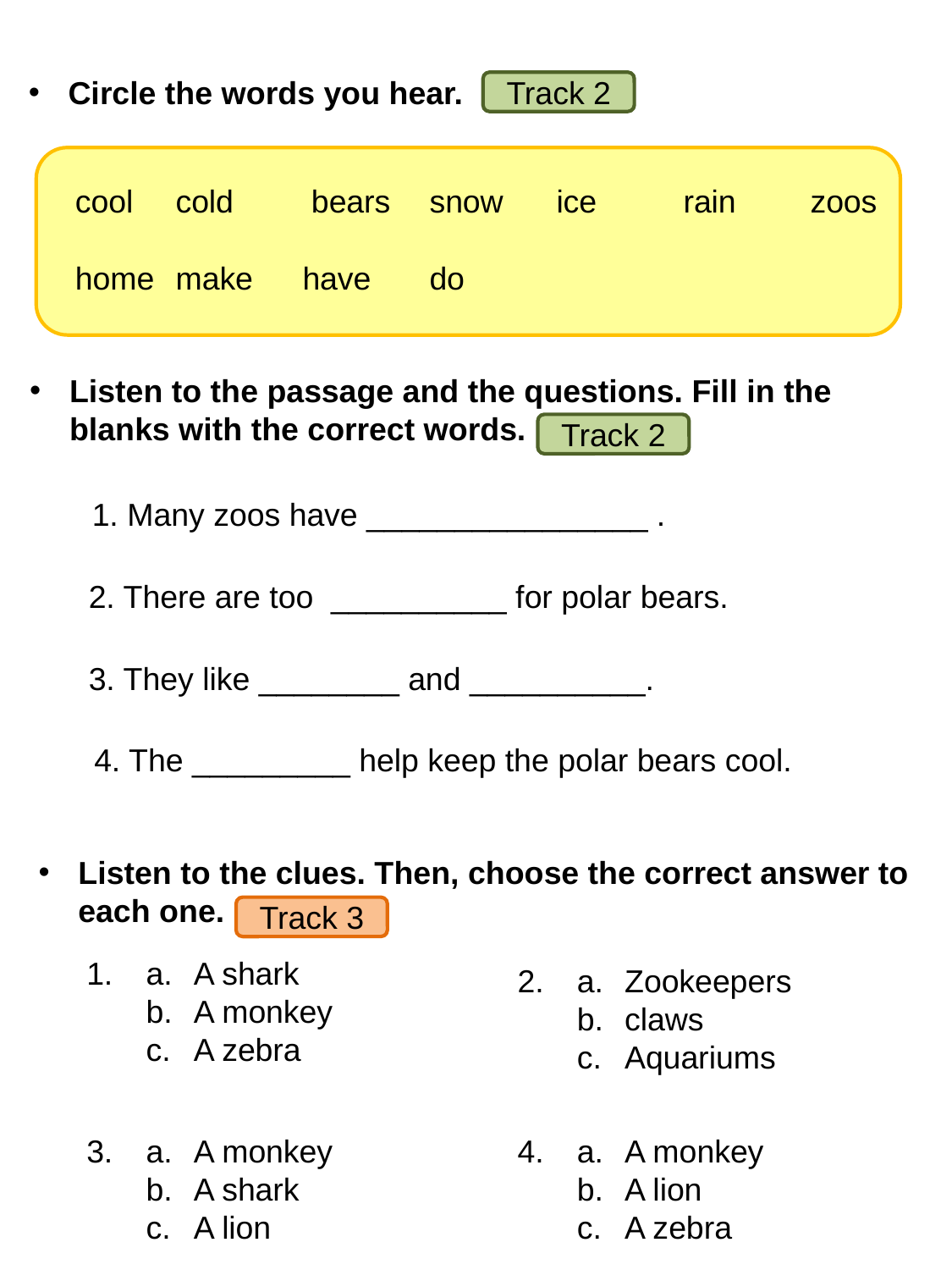

Circle the words you hear.
Track 2

   cool	cold	 bears	snow	ice	rain	zoos
   home	make	have	do
Listen to the passage and the questions. Fill in the blanks with the correct words.
Track 2
1. Many zoos have ________________ .
2. There are too  __________ for polar bears.
3. They like ________ and __________.
4. The _________ help keep the polar bears cool.
Listen to the clues. Then, choose the correct answer to each one.
Track 3
1.
A shark
A monkey
A zebra
2.
Zookeepers
claws
Aquariums
3.
A monkey
A shark
A lion
4.
A monkey
A lion
A zebra